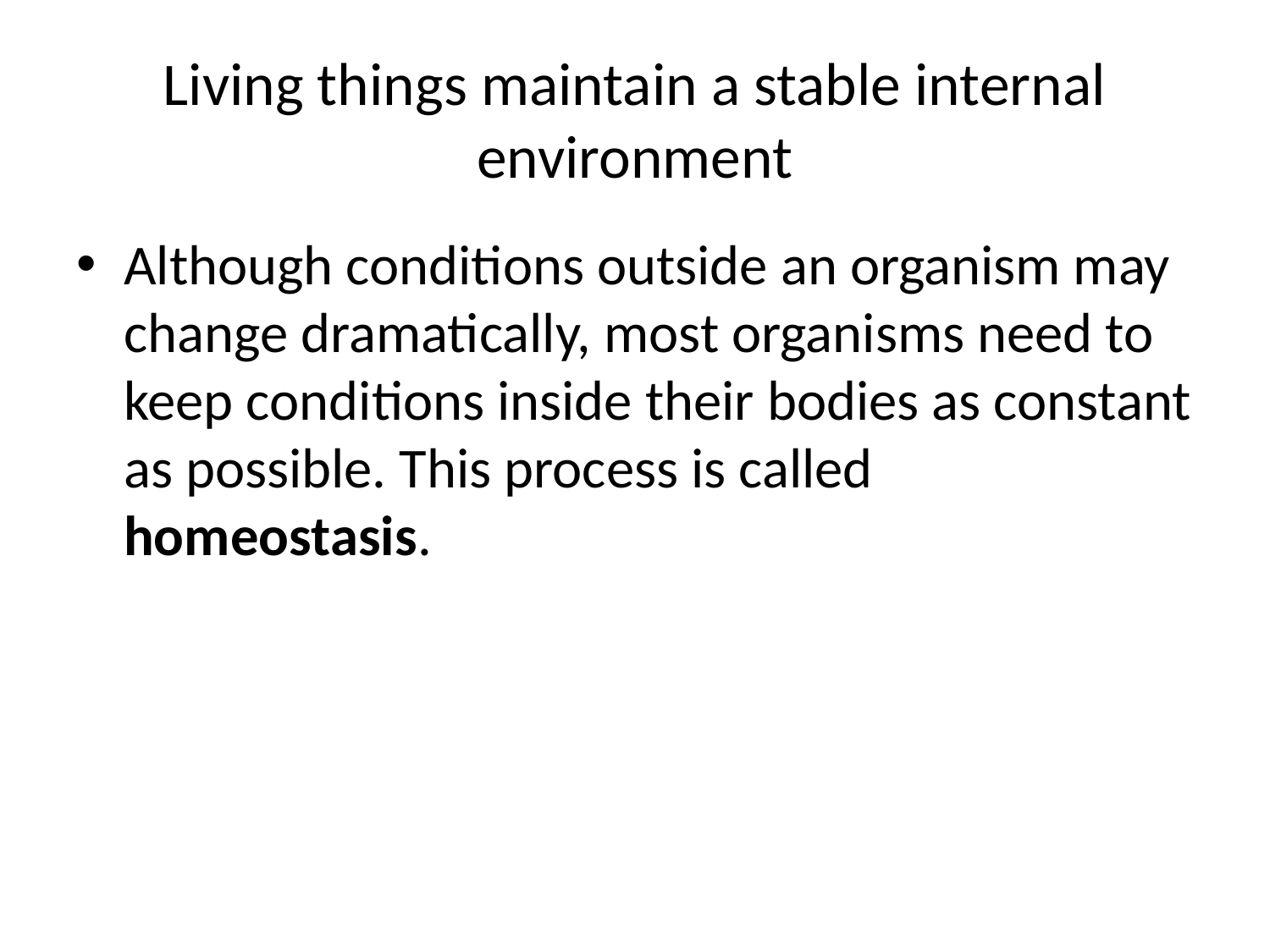

# Living things maintain a stable internal environment
Although conditions outside an organism may change dramatically, most organisms need to keep conditions inside their bodies as constant as possible. This process is called homeostasis.